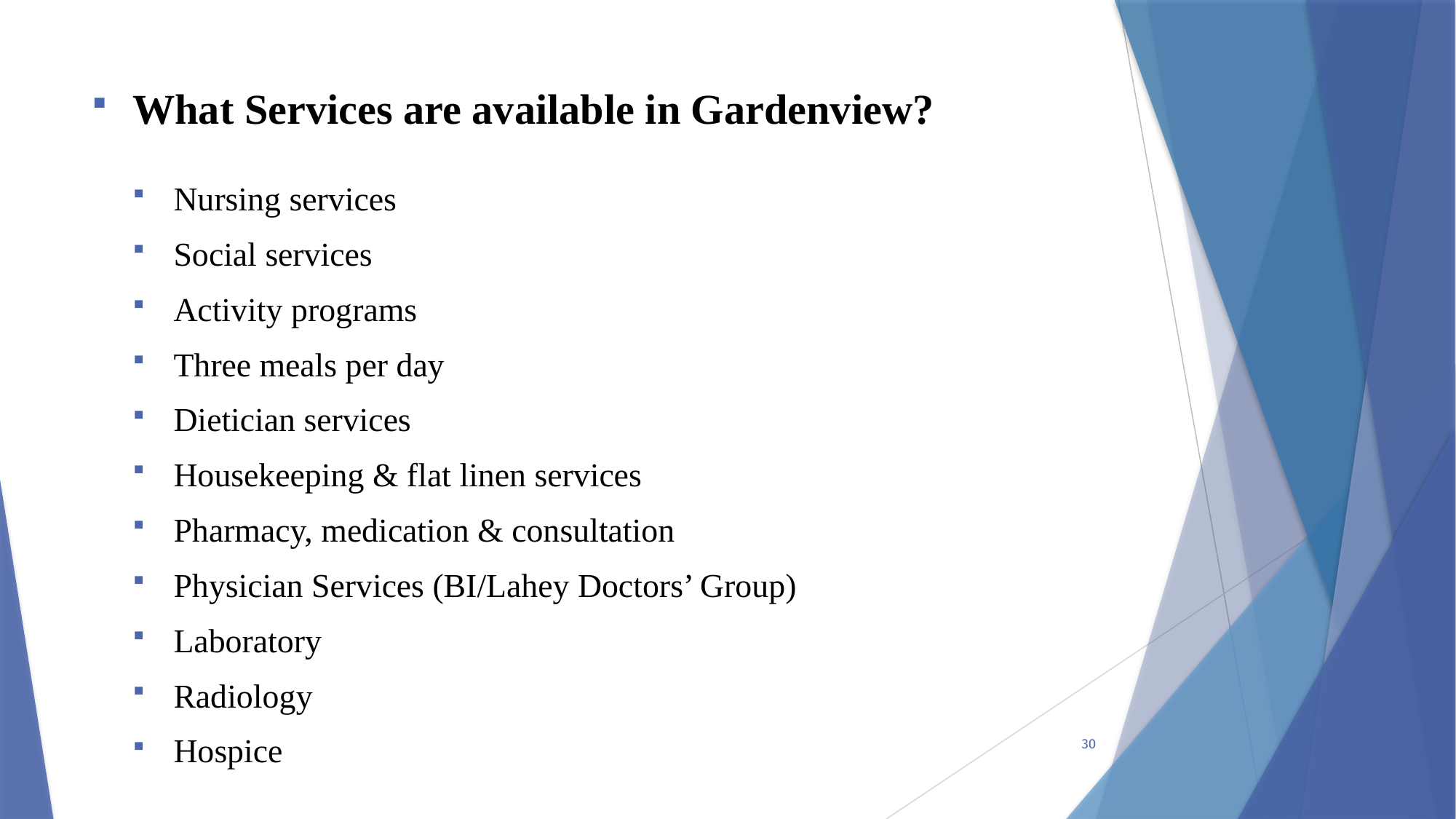

What Services are available in Gardenview?

Nursing services
Social services
Activity programs
Three meals per day
Dietician services
Housekeeping & flat linen services
Pharmacy, medication & consultation
Physician Services (BI/Lahey Doctors’ Group)
Laboratory
Radiology
Hospice

30